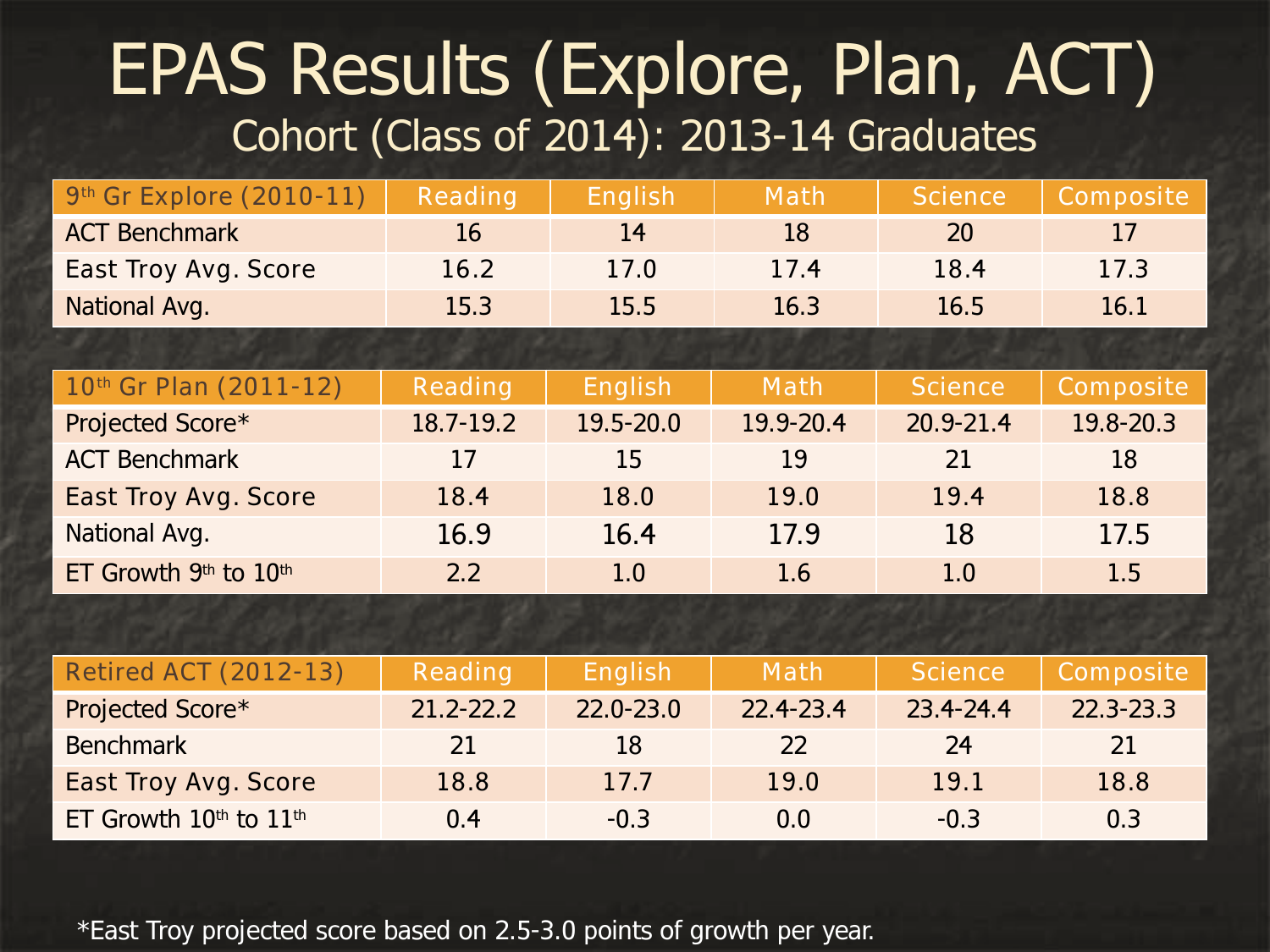

# EPAS Results (Explore, Plan, ACT) Cohort (Class of 2014): 2013-14 Graduates
EPAS Results 11th Grade Retired ACT
Cohort (Class of 2015) – 2013-2014
| 9th Gr Explore (2010-11) | Reading | English | Math | Science | Composite |
| --- | --- | --- | --- | --- | --- |
| ACT Benchmark | 16 | 14 | 18 | 20 | 17 |
| East Troy Avg. Score | 16.2 | 17.0 | 17.4 | 18.4 | 17.3 |
| National Avg. | 15.3 | 15.5 | 16.3 | 16.5 | 16.1 |
| 10th Gr Plan (2011-12) | Reading | English | Math | Science | Composite |
| --- | --- | --- | --- | --- | --- |
| Projected Score\* | 18.7-19.2 | 19.5-20.0 | 19.9-20.4 | 20.9-21.4 | 19.8-20.3 |
| ACT Benchmark | 17 | 15 | 19 | 21 | 18 |
| East Troy Avg. Score | 18.4 | 18.0 | 19.0 | 19.4 | 18.8 |
| National Avg. | 16.9 | 16.4 | 17.9 | 18 | 17.5 |
| ET Growth 9th to 10th | 2.2 | 1.0 | 1.6 | 1.0 | 1.5 |
| Retired ACT (2012-13) | Reading | English | Math | Science | Composite |
| --- | --- | --- | --- | --- | --- |
| Projected Score\* | 21.2-22.2 | 22.0-23.0 | 22.4-23.4 | 23.4-24.4 | 22.3-23.3 |
| Benchmark | 21 | 18 | 22 | 24 | 21 |
| East Troy Avg. Score | 18.8 | 17.7 | 19.0 | 19.1 | 18.8 |
| ET Growth 10th to 11th | 0.4 | -0.3 | 0.0 | -0.3 | 0.3 |
*East Troy projected score based on 2.5-3.0 points of growth per year.